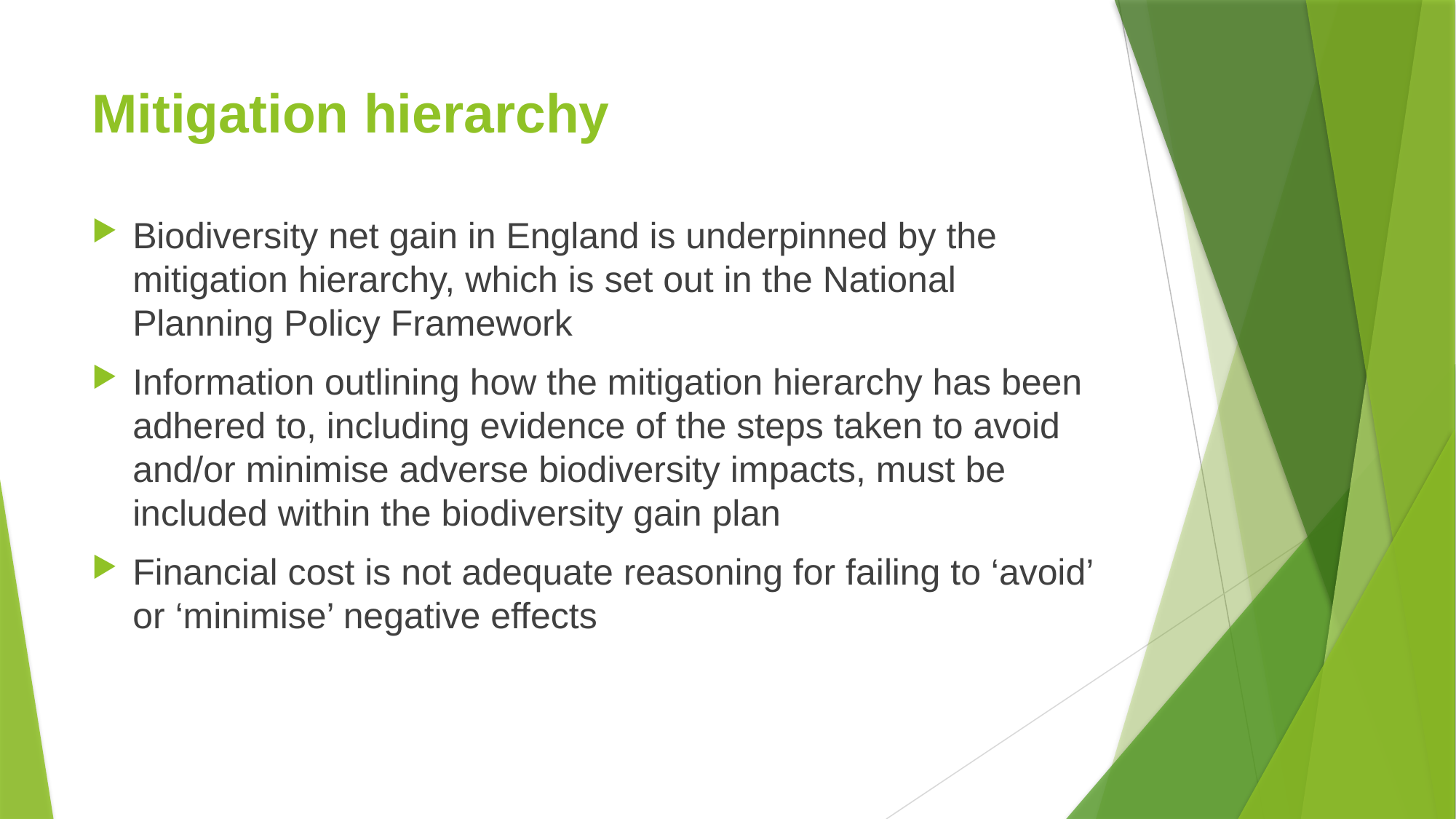

# Mitigation hierarchy
Biodiversity net gain in England is underpinned by the mitigation hierarchy, which is set out in the National Planning Policy Framework
Information outlining how the mitigation hierarchy has been adhered to, including evidence of the steps taken to avoid and/or minimise adverse biodiversity impacts, must be included within the biodiversity gain plan
Financial cost is not adequate reasoning for failing to ‘avoid’ or ‘minimise’ negative effects